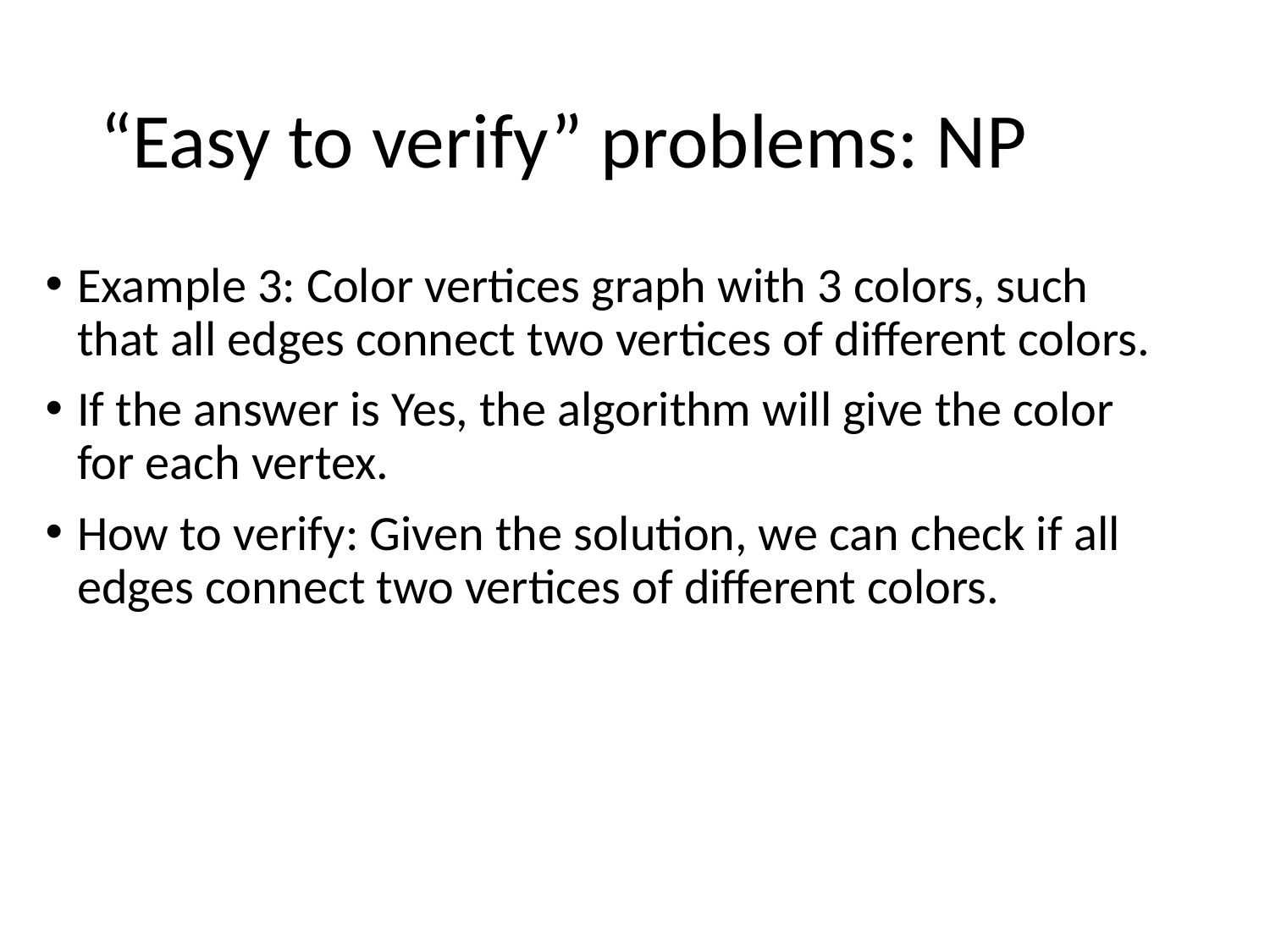

# “Easy to verify” problems: NP
Example 3: Color vertices graph with 3 colors, such that all edges connect two vertices of different colors.
If the answer is Yes, the algorithm will give the color for each vertex.
How to verify: Given the solution, we can check if all edges connect two vertices of different colors.